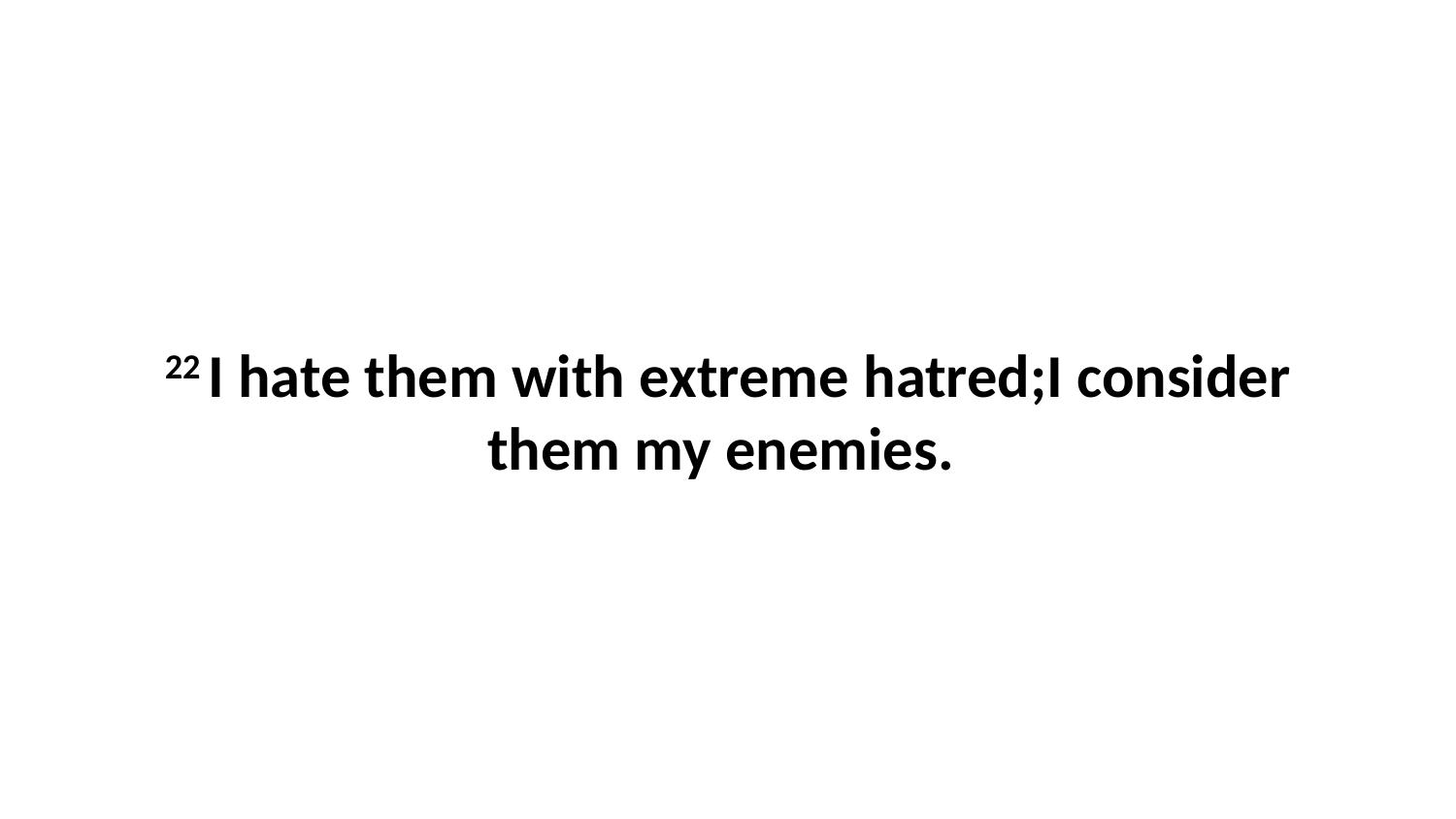

22 I hate them with extreme hatred;I consider them my enemies.